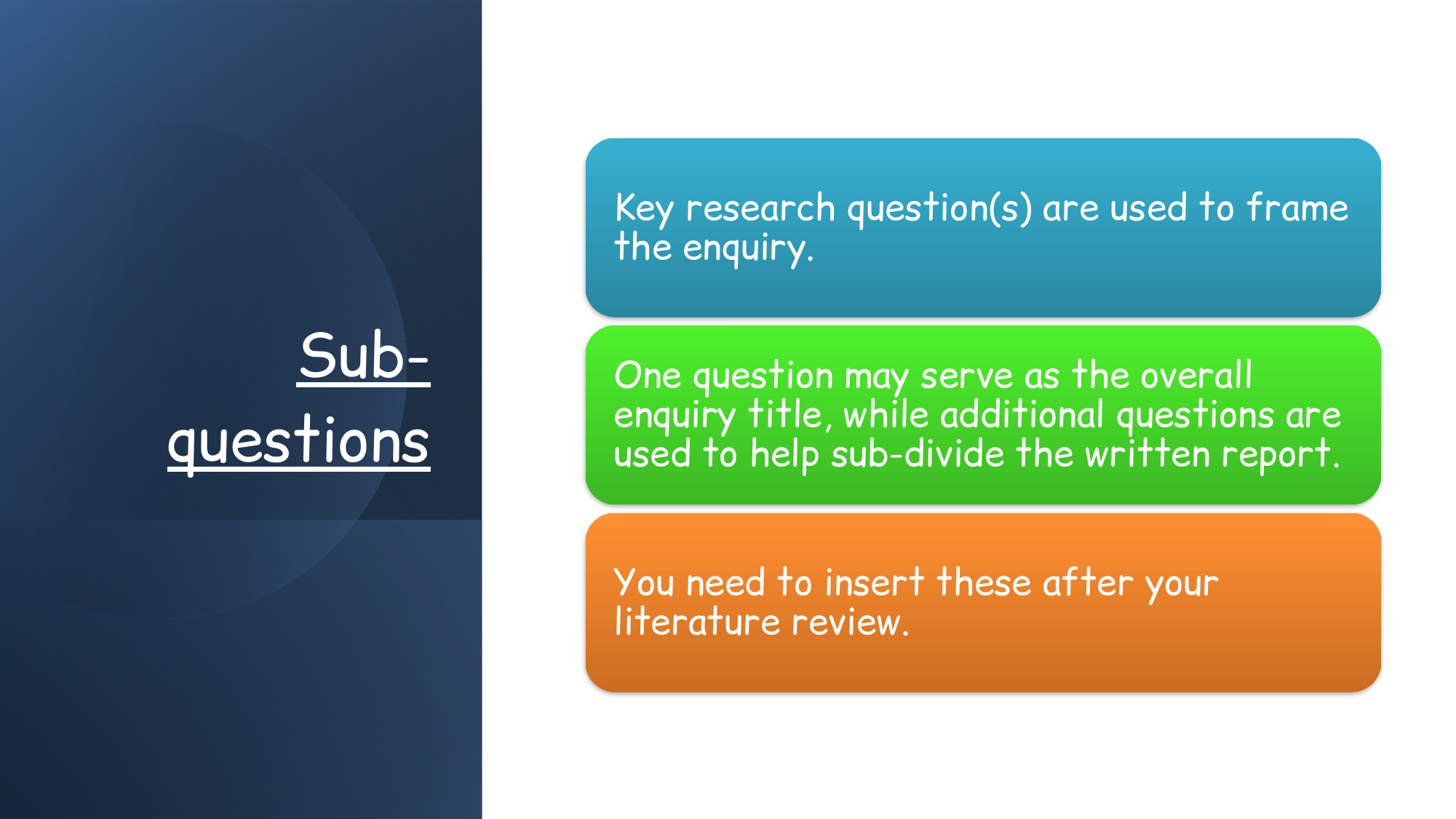

Key research question(s) are used to frame the enquiry.
One question may serve as the overall enquiry title, while additional questions are used to help sub-divide the written report.
You need to insert these after your literature review.

# Sub-questions